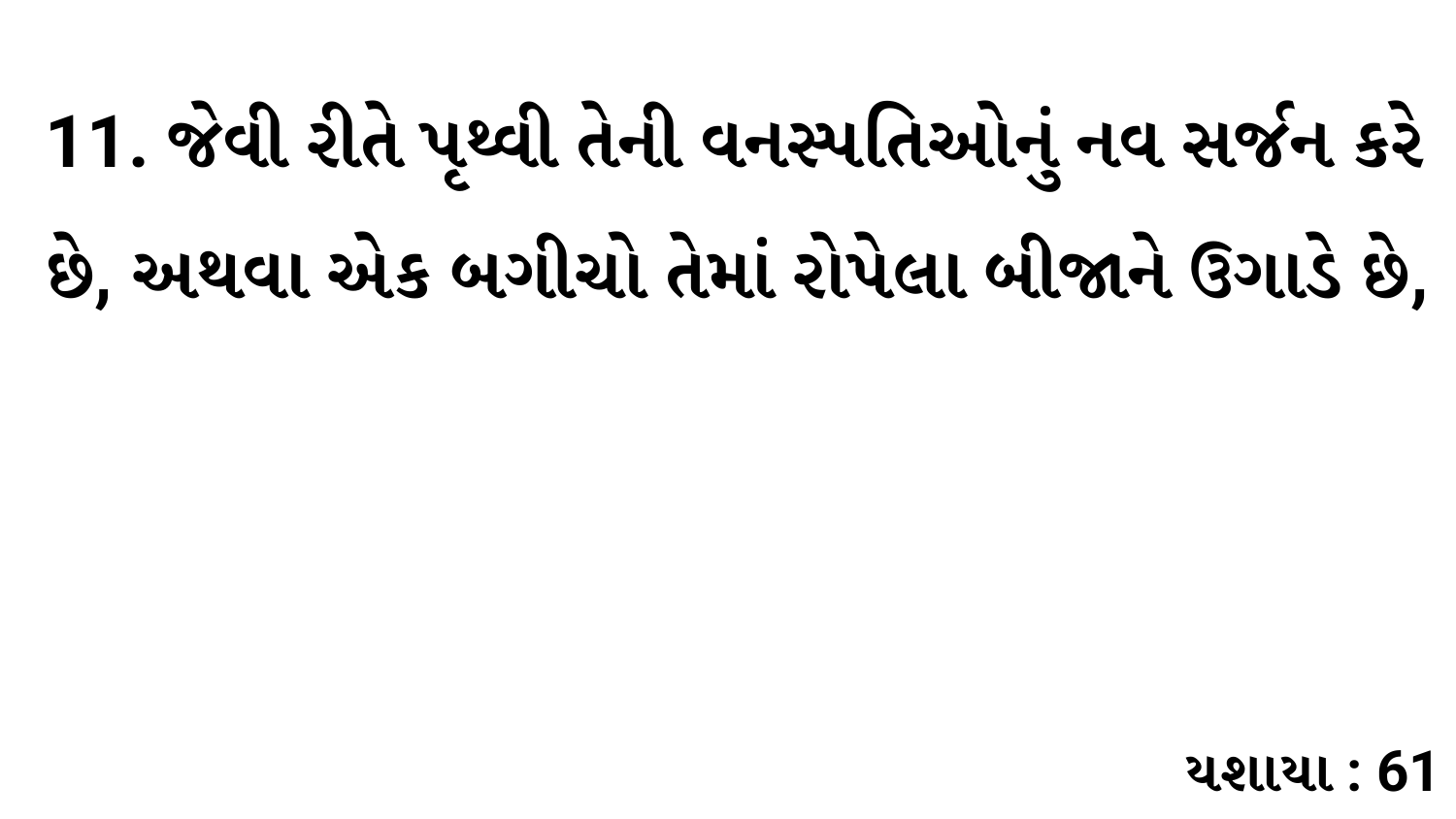

11. જેવી રીતે પૃથ્વી તેની વનસ્પતિઓનું નવ સર્જન કરે છે, અથવા એક બગીચો તેમાં રોપેલા બીજાને ઉગાડે છે,
યશાયા : 61